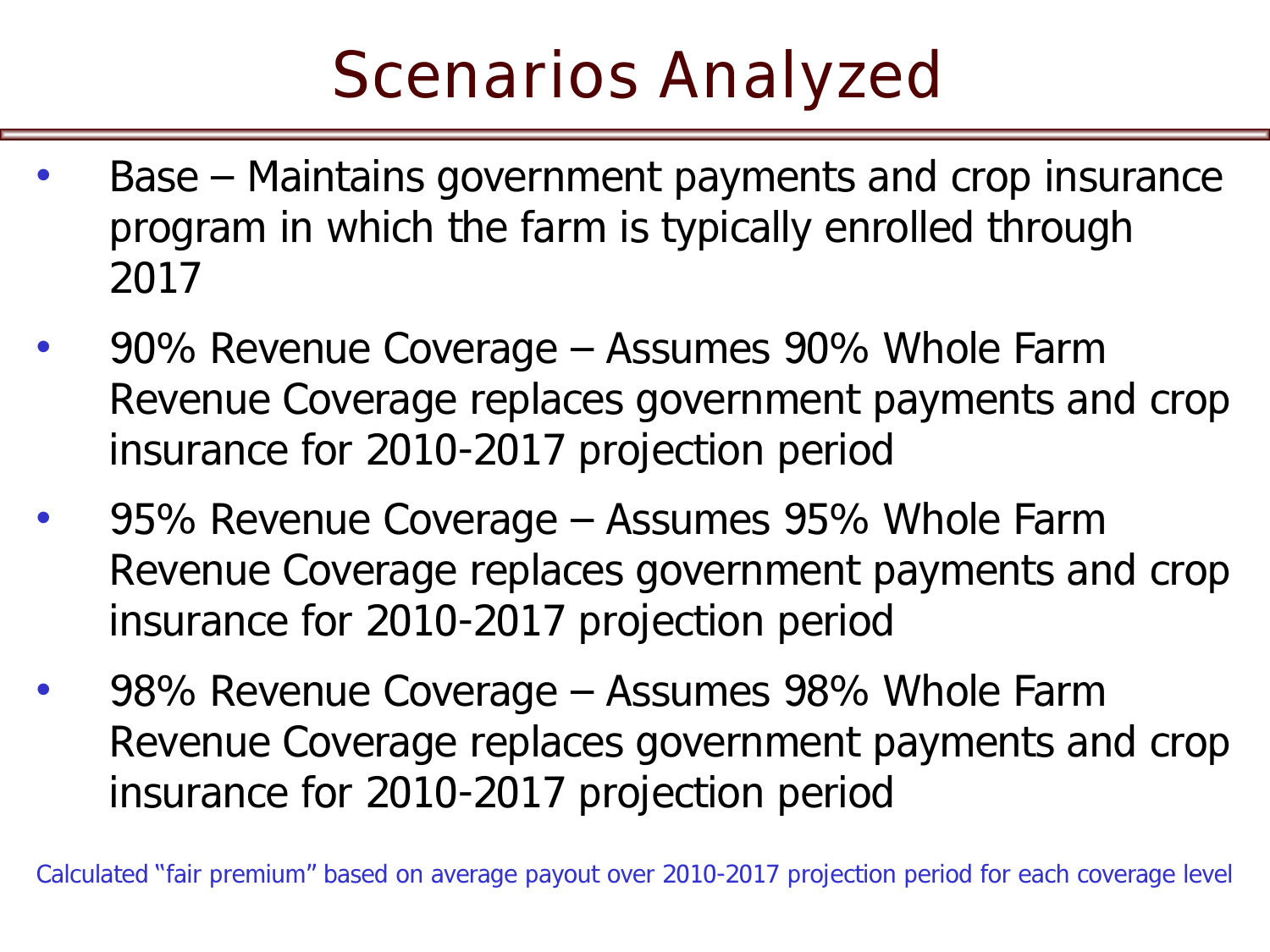

# Scenarios Analyzed

Base – Maintains government payments and crop insurance program in which the farm is typically enrolled through 2017
90% Revenue Coverage – Assumes 90% Whole Farm Revenue Coverage replaces government payments and crop insurance for 2010-2017 projection period
95% Revenue Coverage – Assumes 95% Whole Farm Revenue Coverage replaces government payments and crop insurance for 2010-2017 projection period
98% Revenue Coverage – Assumes 98% Whole Farm Revenue Coverage replaces government payments and crop insurance for 2010-2017 projection period

Calculated “fair premium” based on average payout over 2010-2017 projection period for each coverage level